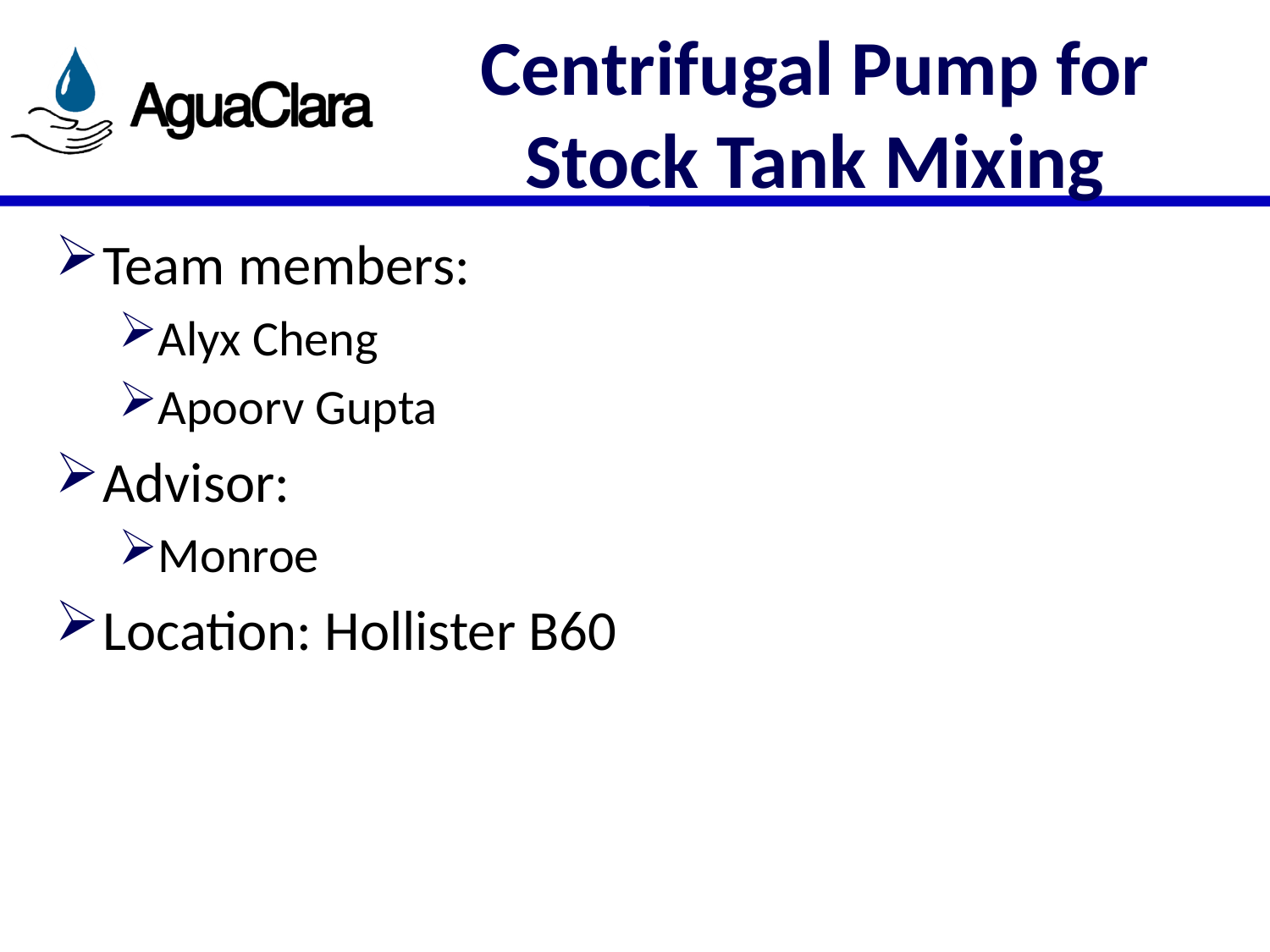

# Centrifugal Pump for Stock Tank Mixing
Team members:
Alyx Cheng
Apoorv Gupta
Advisor:
Monroe
Location: Hollister B60